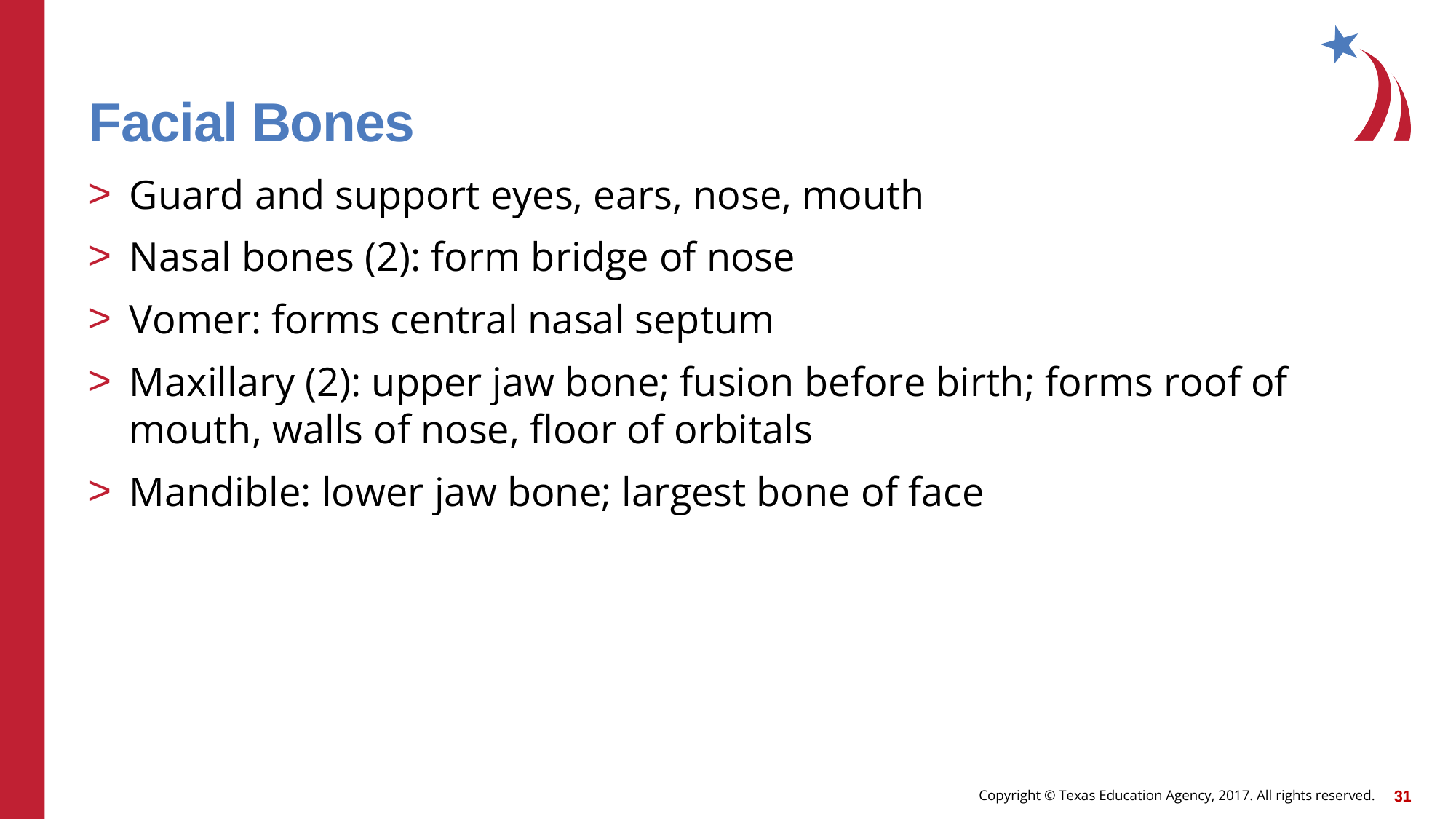

# Facial Bones
Guard and support eyes, ears, nose, mouth
Nasal bones (2): form bridge of nose
Vomer: forms central nasal septum
Maxillary (2): upper jaw bone; fusion before birth; forms roof of mouth, walls of nose, floor of orbitals
Mandible: lower jaw bone; largest bone of face